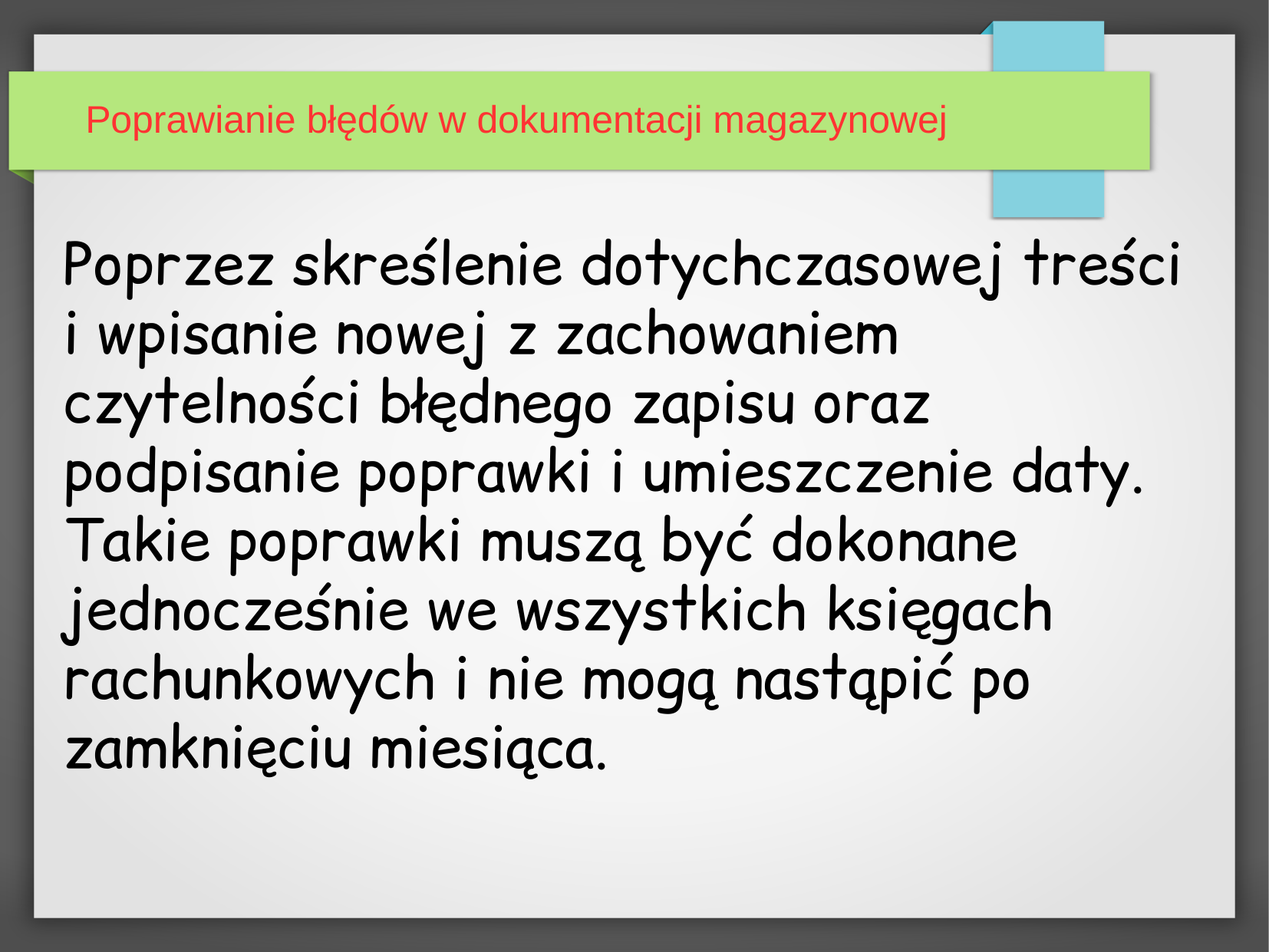

Poprawianie błędów w dokumentacji magazynowej
Poprzez skreślenie dotychczasowej treści i wpisanie nowej z zachowaniem czytelności błędnego zapisu oraz podpisanie poprawki i umieszczenie daty. Takie poprawki muszą być dokonane jednocześnie we wszystkich księgach rachunkowych i nie mogą nastąpić po zamknięciu miesiąca.